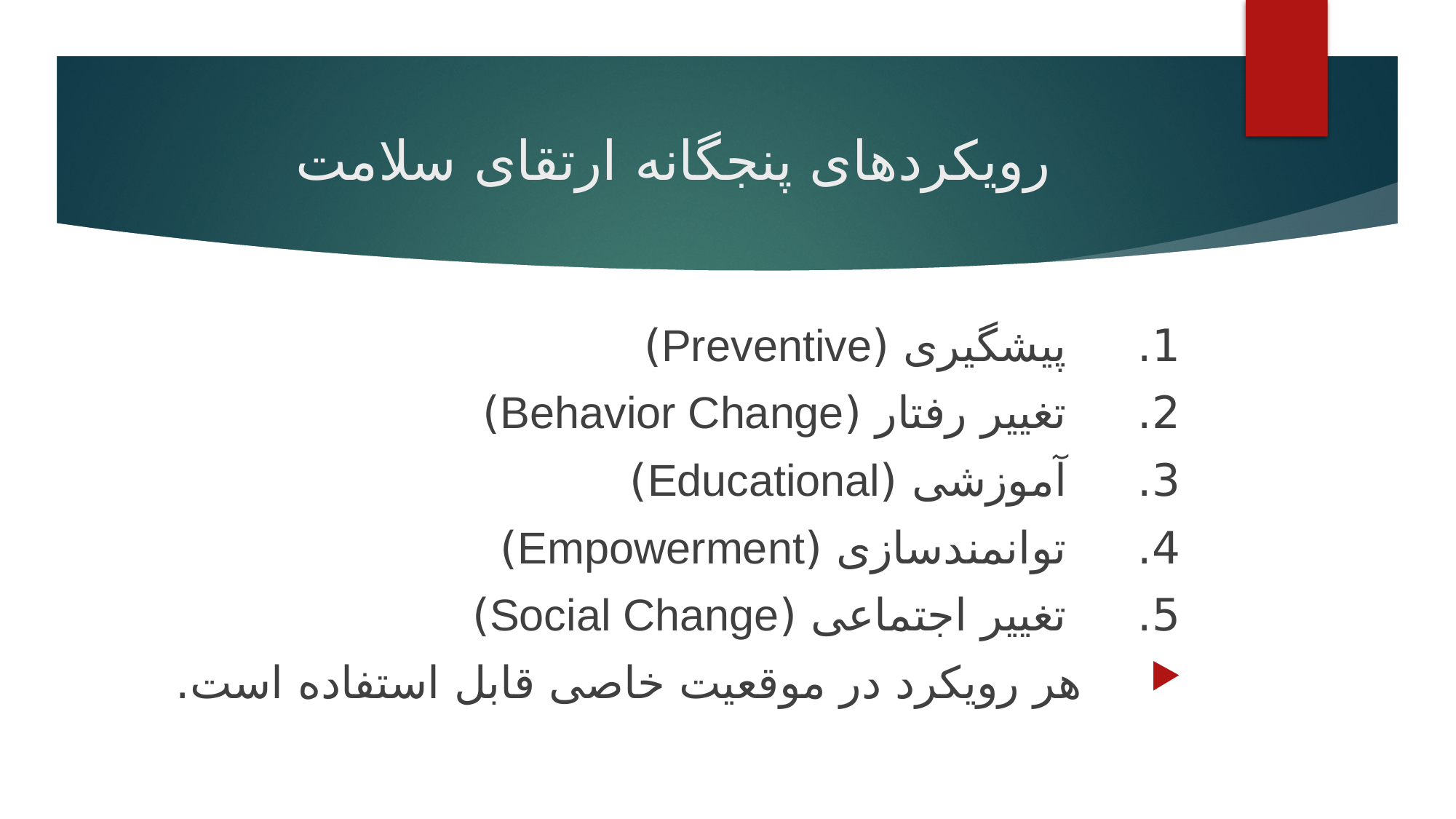

# رویکردهای پنجگانه ارتقای سلامت
1.     پیشگیری (Preventive)
2.     تغییر رفتار (Behavior Change)
3.     آموزشی (Educational)
4.     توانمندسازی (Empowerment)
5.     تغییر اجتماعی (Social Change)
    هر رویکرد در موقعیت خاصی قابل استفاده است.